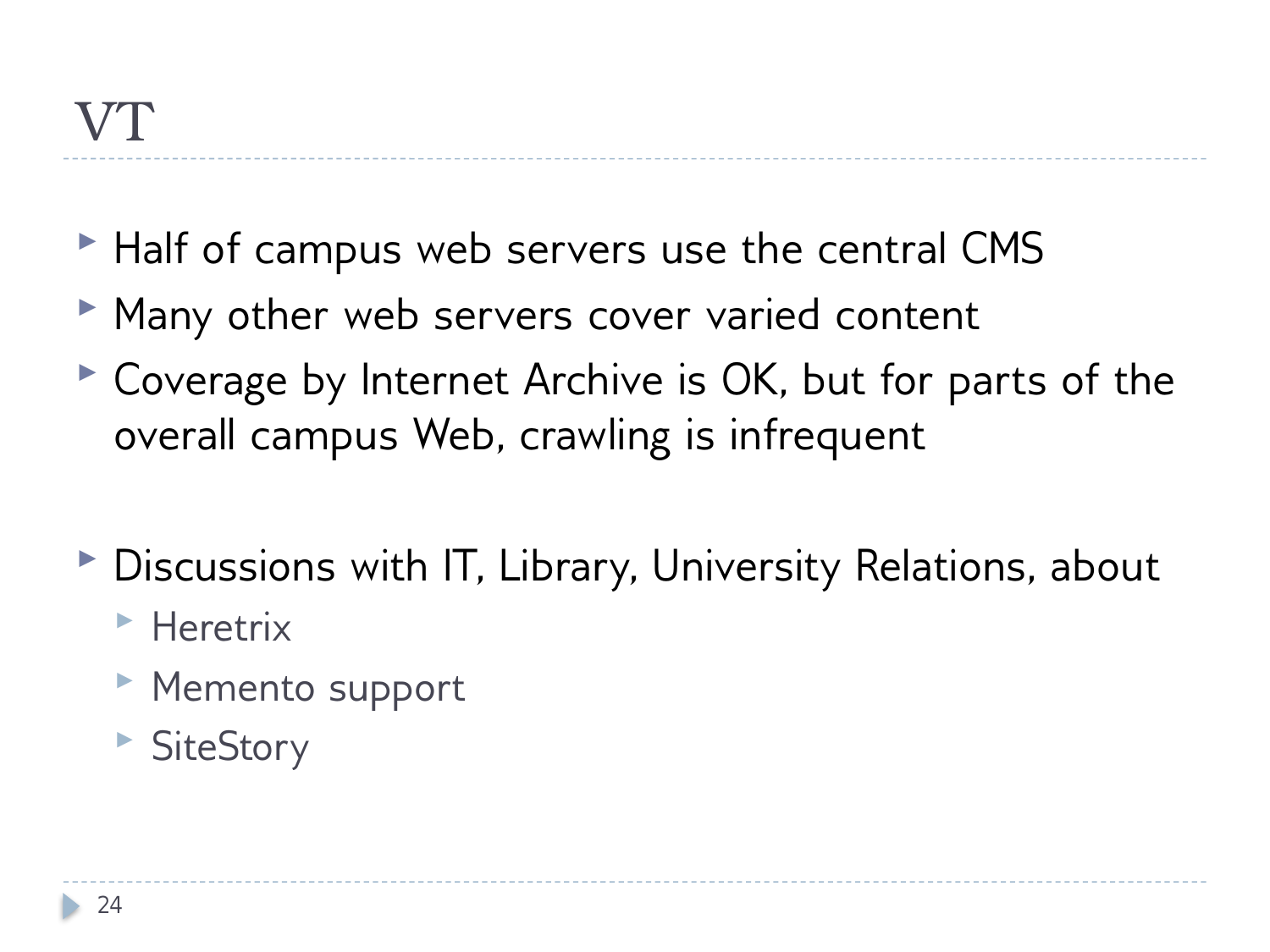

# VT
Half of campus web servers use the central CMS
Many other web servers cover varied content
Coverage by Internet Archive is OK, but for parts of the overall campus Web, crawling is infrequent

Discussions with IT, Library, University Relations, about
Heretrix
Memento support
SiteStory
24